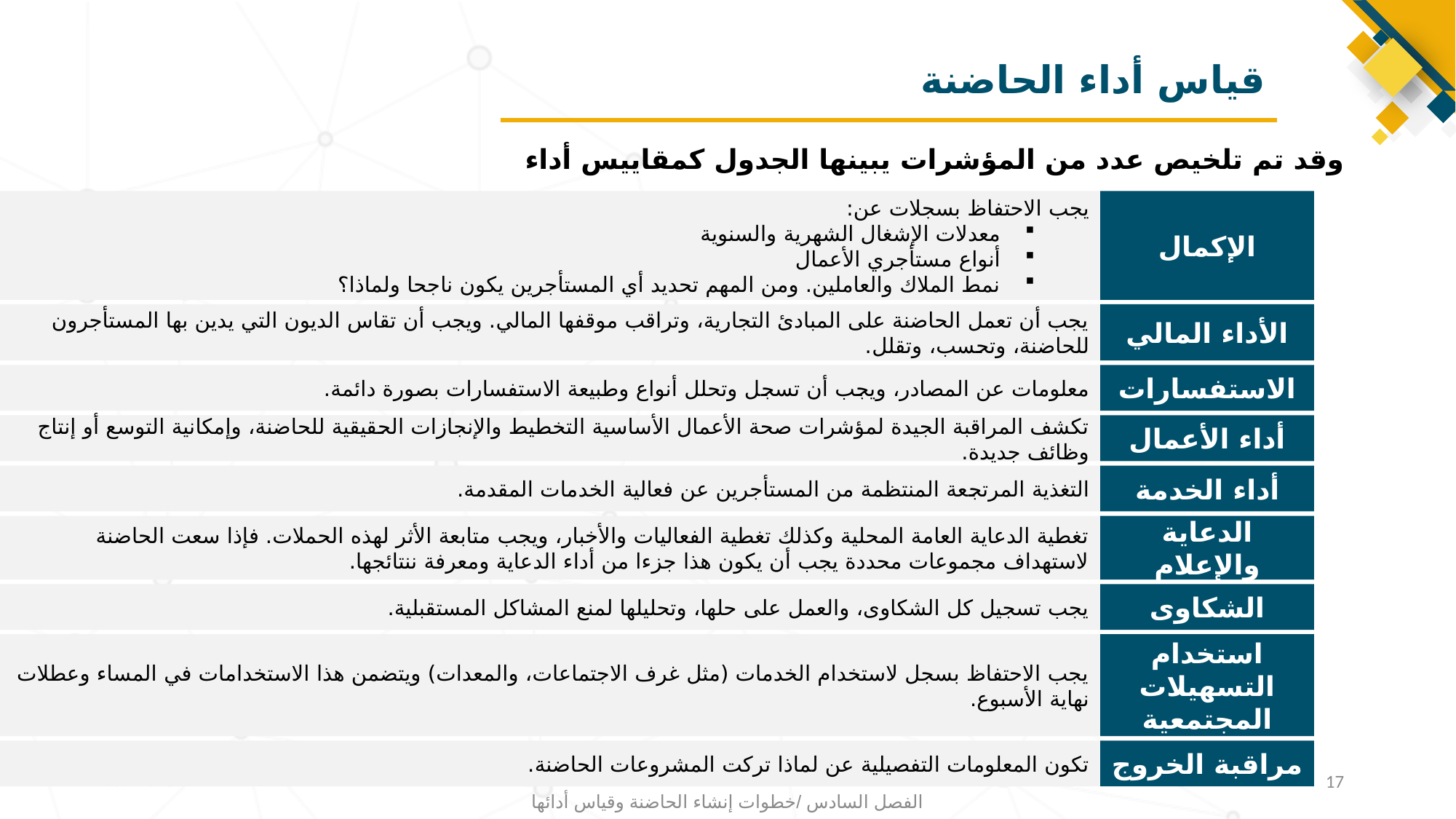

# قياس أداء الحاضنة
وقد تم تلخيص عدد من المؤشرات يبينها الجدول كمقاييس أداء
يجب الاحتفاظ بسجلات عن:
معدلات الإشغال الشهرية والسنوية
أنواع مستأجري الأعمال
نمط الملاك والعاملين. ومن المهم تحديد أي المستأجرين يكون ناجحا ولماذا؟
الإكمال
يجب أن تعمل الحاضنة على المبادئ التجارية، وتراقب موقفها المالي. ويجب أن تقاس الديون التي يدين بها المستأجرون للحاضنة، وتحسب، وتقلل.
الأداء المالي
معلومات عن المصادر، ويجب أن تسجل وتحلل أنواع وطبيعة الاستفسارات بصورة دائمة.
الاستفسارات
تكشف المراقبة الجيدة لمؤشرات صحة الأعمال الأساسية التخطيط والإنجازات الحقيقية للحاضنة، وإمكانية التوسع أو إنتاج وظائف جديدة.
أداء الأعمال
التغذية المرتجعة المنتظمة من المستأجرين عن فعالية الخدمات المقدمة.
أداء الخدمة
تغطية الدعاية العامة المحلية وكذلك تغطية الفعاليات والأخبار، ويجب متابعة الأثر لهذه الحملات. فإذا سعت الحاضنة لاستهداف مجموعات محددة يجب أن يكون هذا جزءا من أداء الدعاية ومعرفة ننتائجها.
الدعاية والإعلام
يجب تسجيل كل الشكاوى، والعمل على حلها، وتحليلها لمنع المشاكل المستقبلية.
الشكاوى
يجب الاحتفاظ بسجل لاستخدام الخدمات (مثل غرف الاجتماعات، والمعدات) ويتضمن هذا الاستخدامات في المساء وعطلات نهاية الأسبوع.
استخدام التسهيلات المجتمعية
تكون المعلومات التفصيلية عن لماذا تركت المشروعات الحاضنة.
مراقبة الخروج
17
الفصل السادس /خطوات إنشاء الحاضنة وقياس أدائها